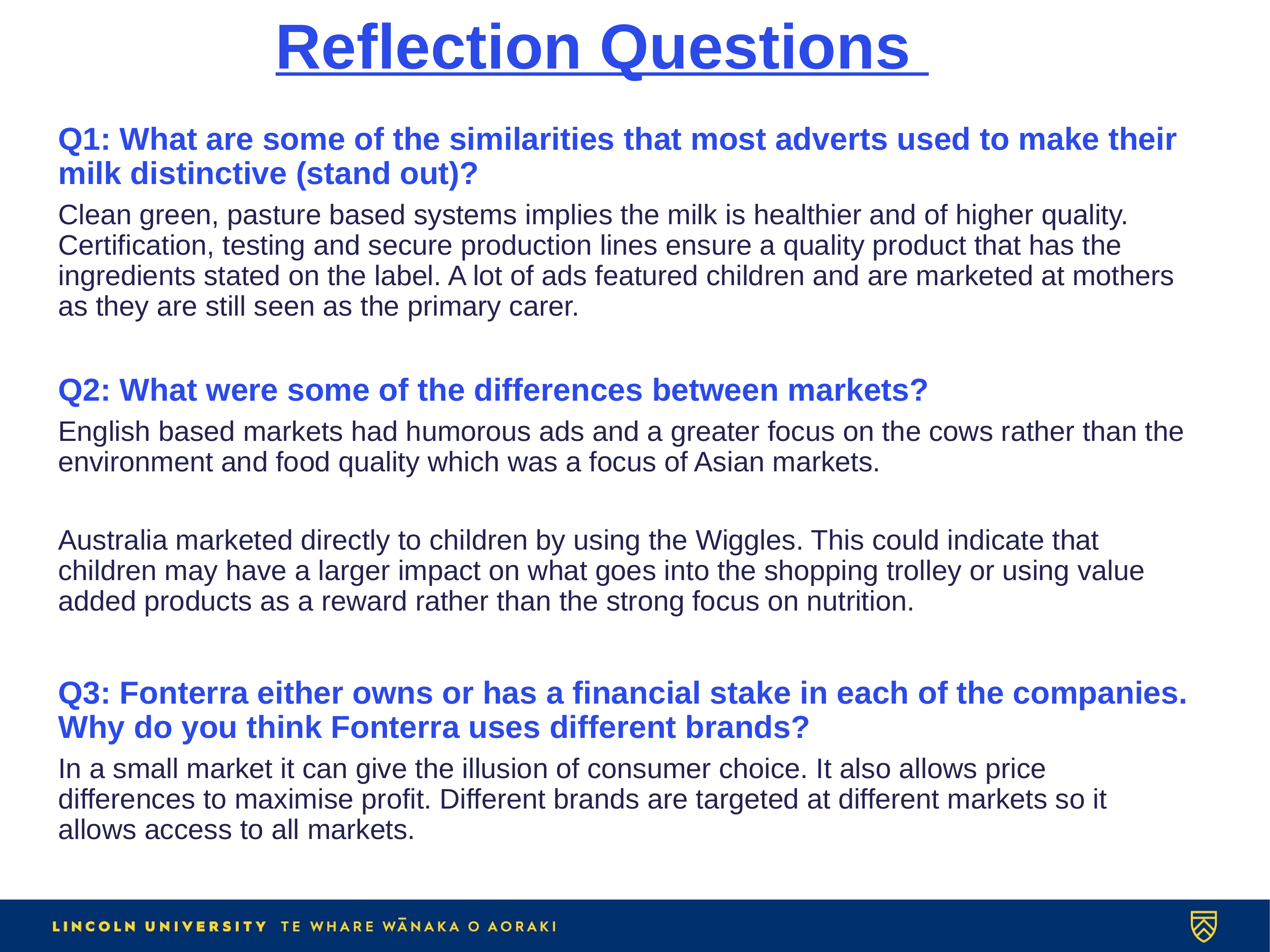

# Reflection Questions
Q1: What are some of the similarities that most adverts used to make their milk distinctive (stand out)?
Clean green, pasture based systems implies the milk is healthier and of higher quality. Certification, testing and secure production lines ensure a quality product that has the ingredients stated on the label. A lot of ads featured children and are marketed at mothers as they are still seen as the primary carer.

Q2: What were some of the differences between markets?
English based markets had humorous ads and a greater focus on the cows rather than the environment and food quality which was a focus of Asian markets.

Australia marketed directly to children by using the Wiggles. This could indicate that children may have a larger impact on what goes into the shopping trolley or using value added products as a reward rather than the strong focus on nutrition.

Q3: Fonterra either owns or has a financial stake in each of the companies. Why do you think Fonterra uses different brands?
In a small market it can give the illusion of consumer choice. It also allows price differences to maximise profit. Different brands are targeted at different markets so it allows access to all markets.